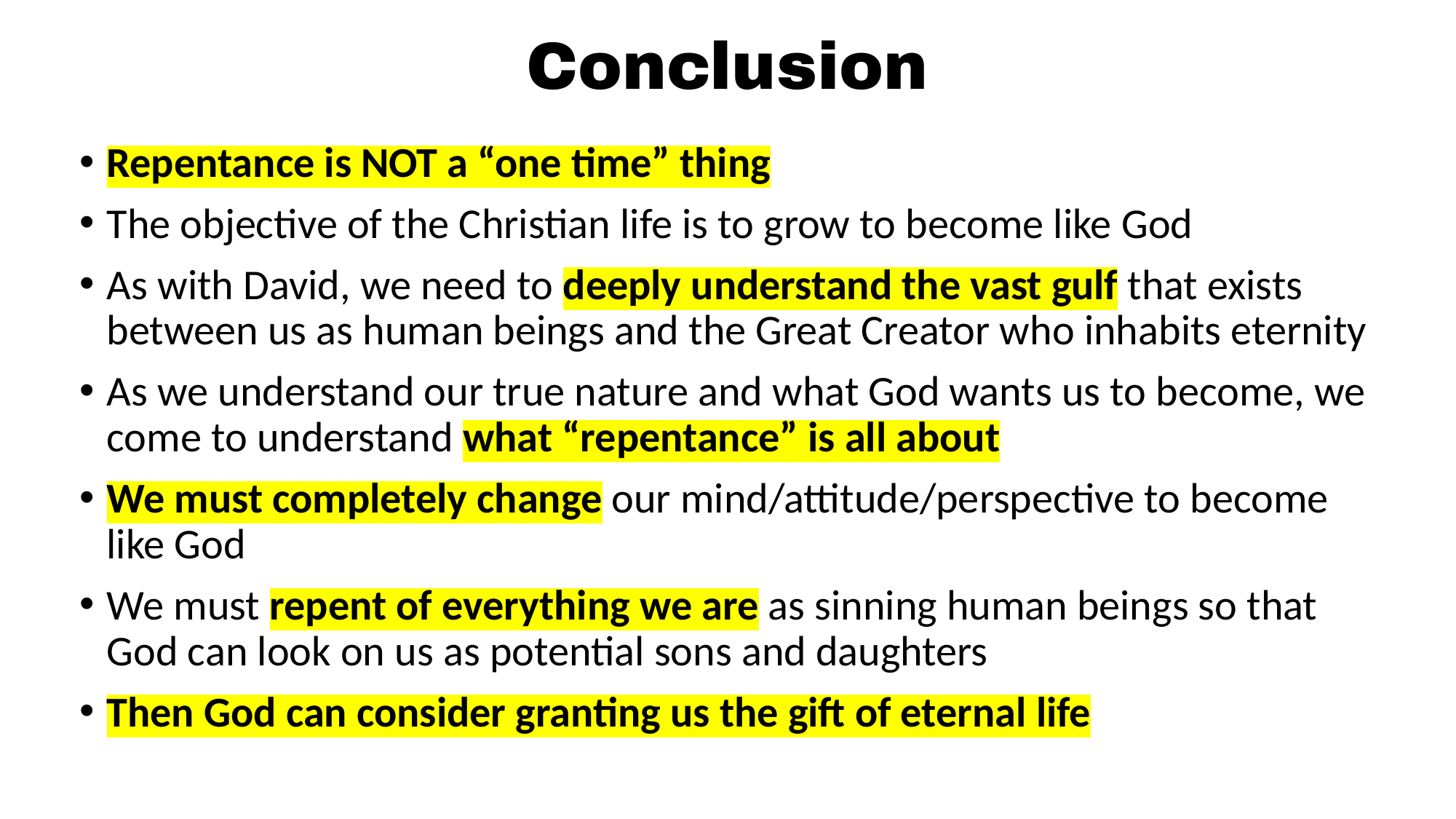

# Conclusion
Repentance is NOT a “one time” thing
The objective of the Christian life is to grow to become like God
As with David, we need to deeply understand the vast gulf that exists between us as human beings and the Great Creator who inhabits eternity
As we understand our true nature and what God wants us to become, we come to understand what “repentance” is all about
We must completely change our mind/attitude/perspective to become like God
We must repent of everything we are as sinning human beings so that God can look on us as potential sons and daughters
Then God can consider granting us the gift of eternal life